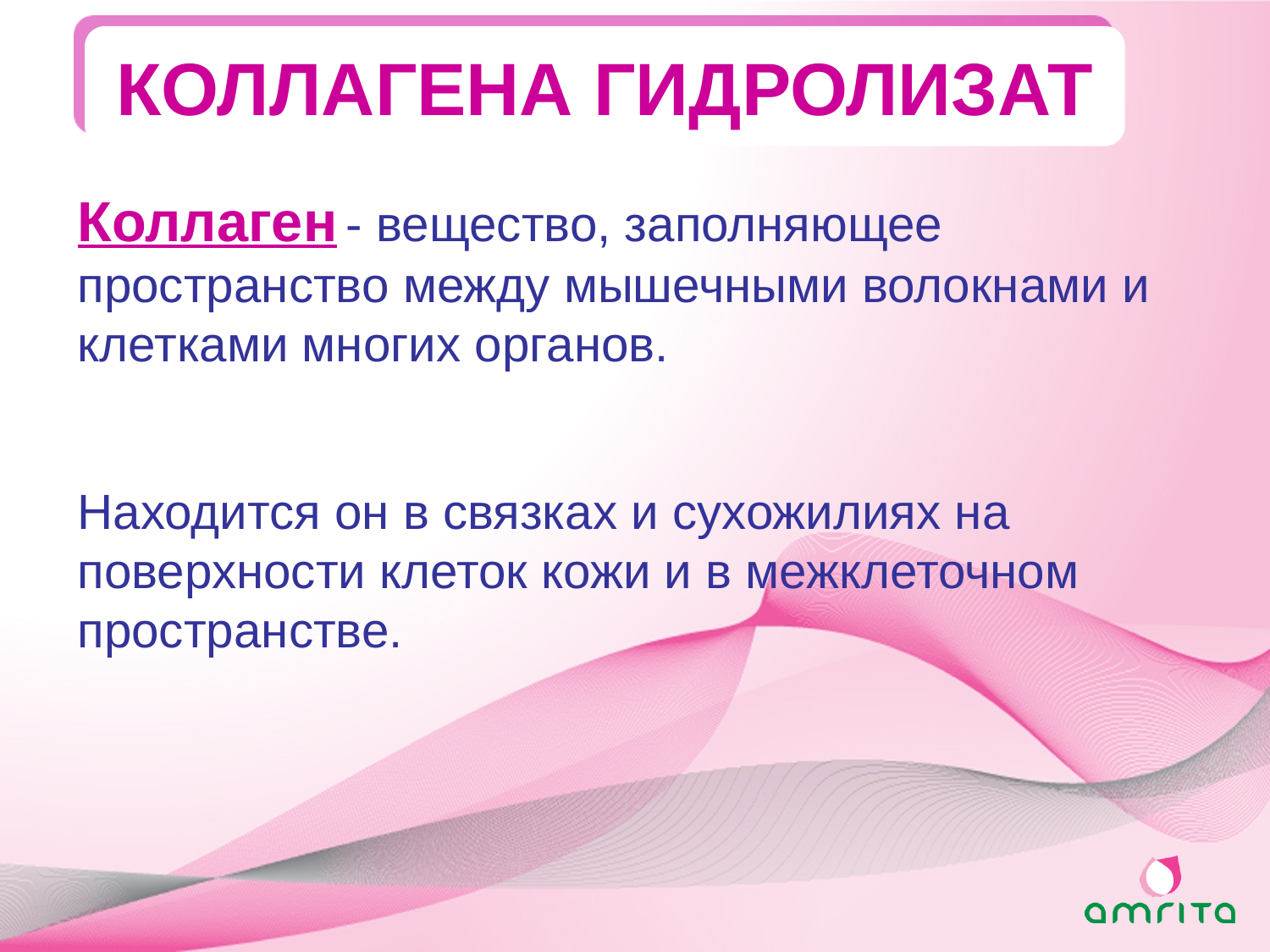

КОЛЛАГЕНА ГИДРОЛИЗАТ
Коллаген - вещество, заполняющее пространство между мышечными волокнами и клетками многих органов.

Находится он в связках и сухожилиях на поверхности клеток кожи и в межклеточном пространстве.